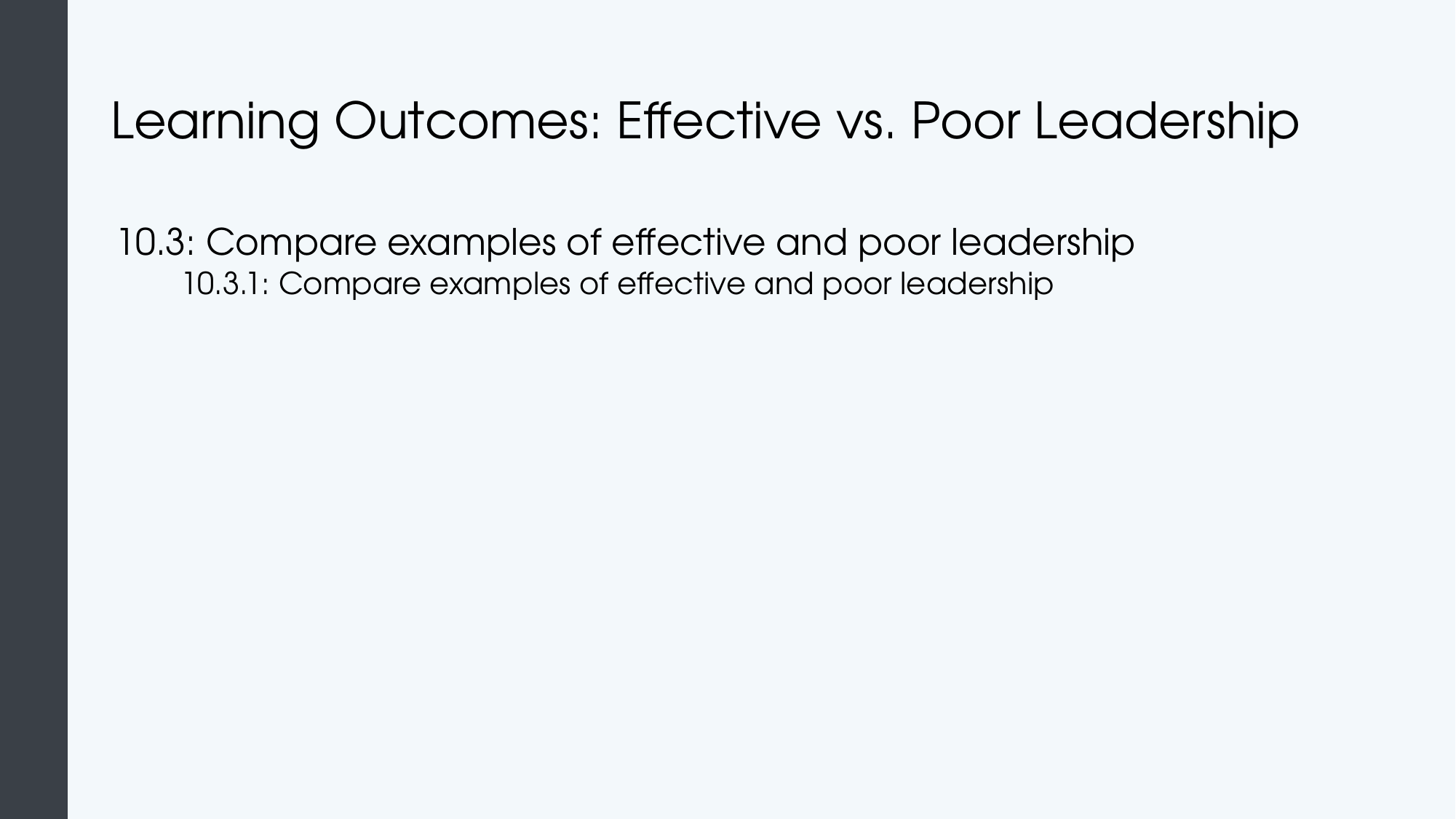

# Learning Outcomes: Effective vs. Poor Leadership
10.3: Compare examples of effective and poor leadership
10.3.1: Compare examples of effective and poor leadership